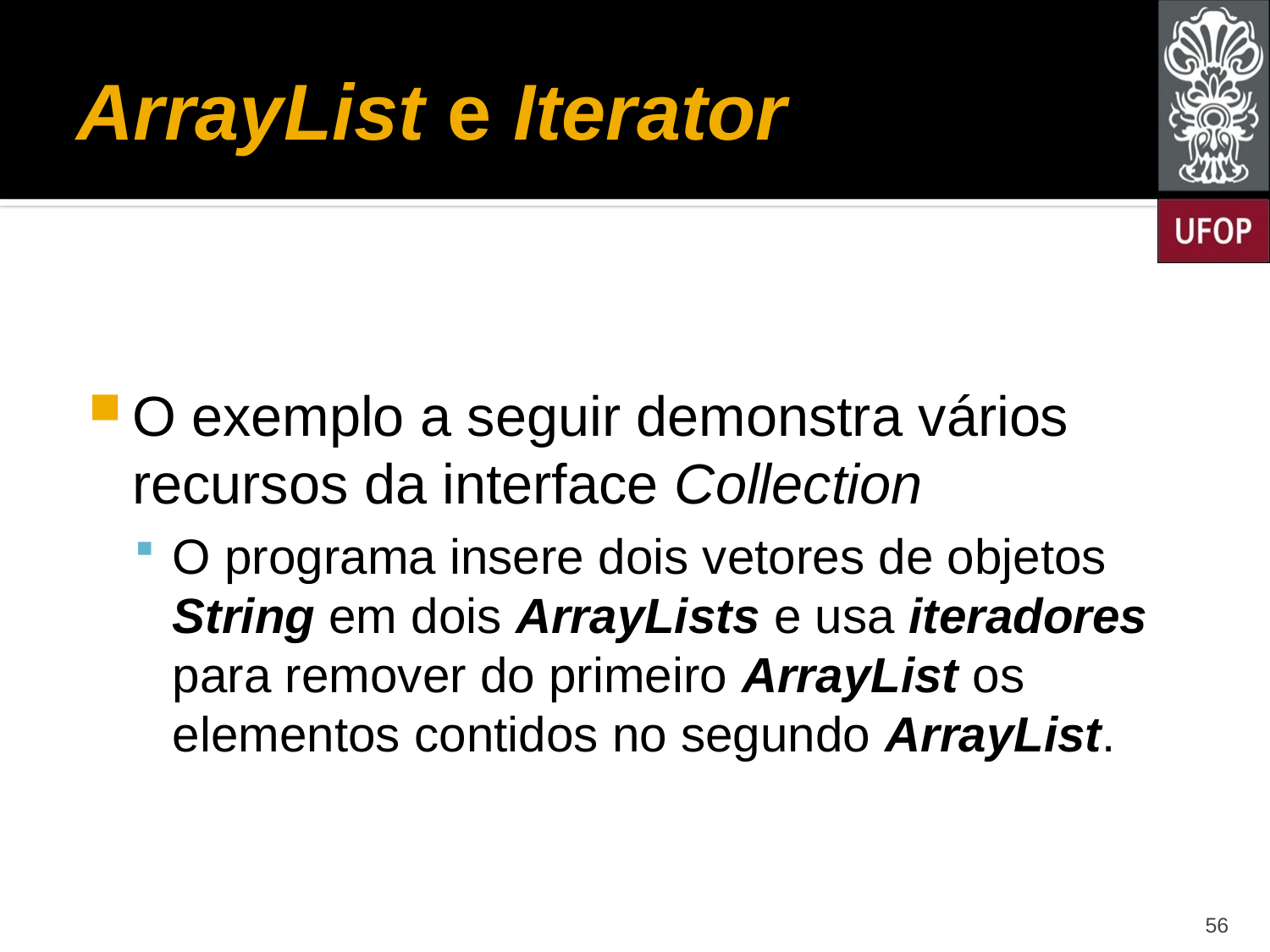

# ArrayList e Iterator
O exemplo a seguir demonstra vários recursos da interface Collection
O programa insere dois vetores de objetos String em dois ArrayLists e usa iteradores para remover do primeiro ArrayList os elementos contidos no segundo ArrayList.
56